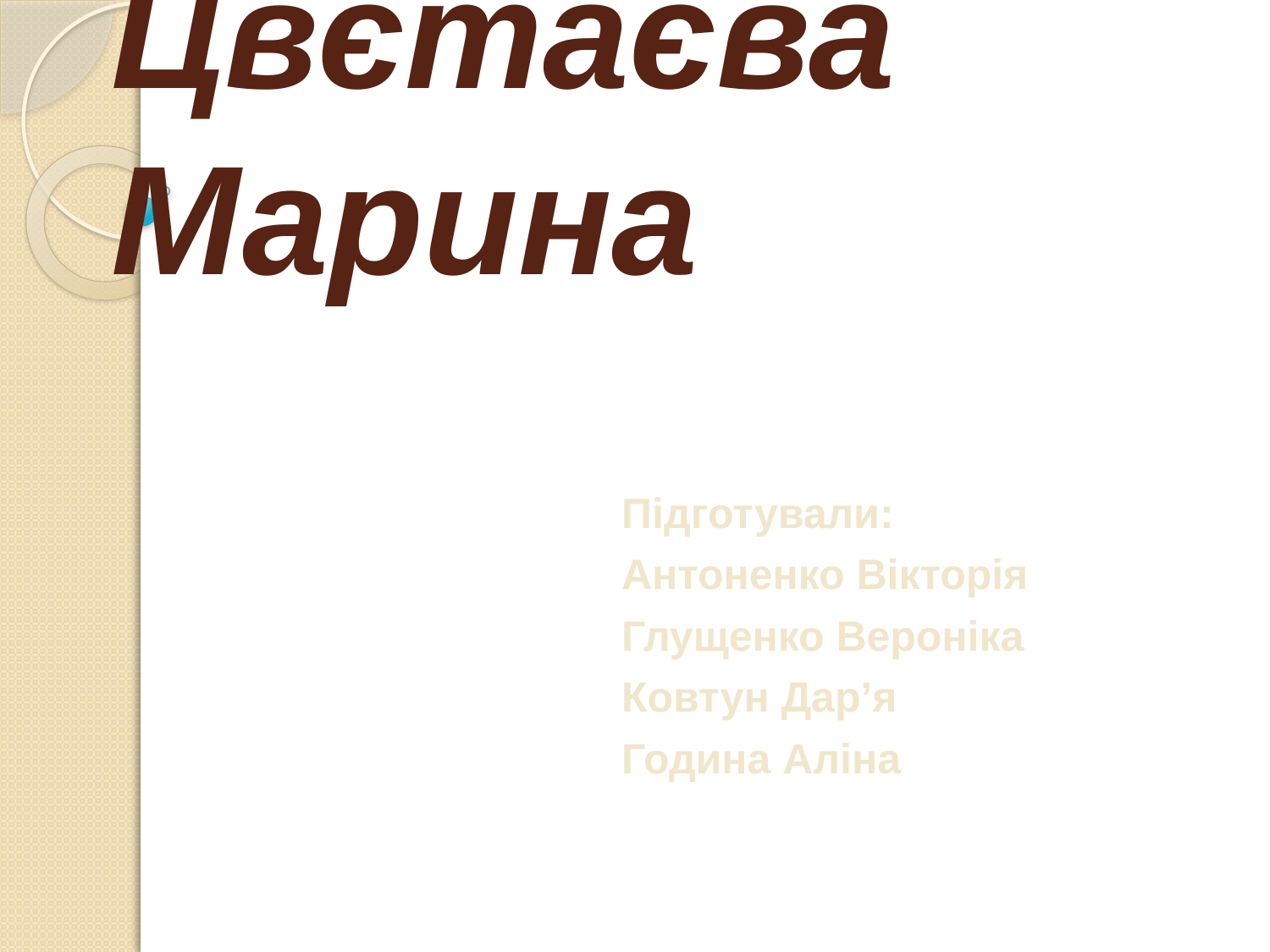

# Цвєтаєва Марина
Підготували:
Антоненко Вікторія
Глущенко Вероніка
Ковтун Дар’я
Година Аліна